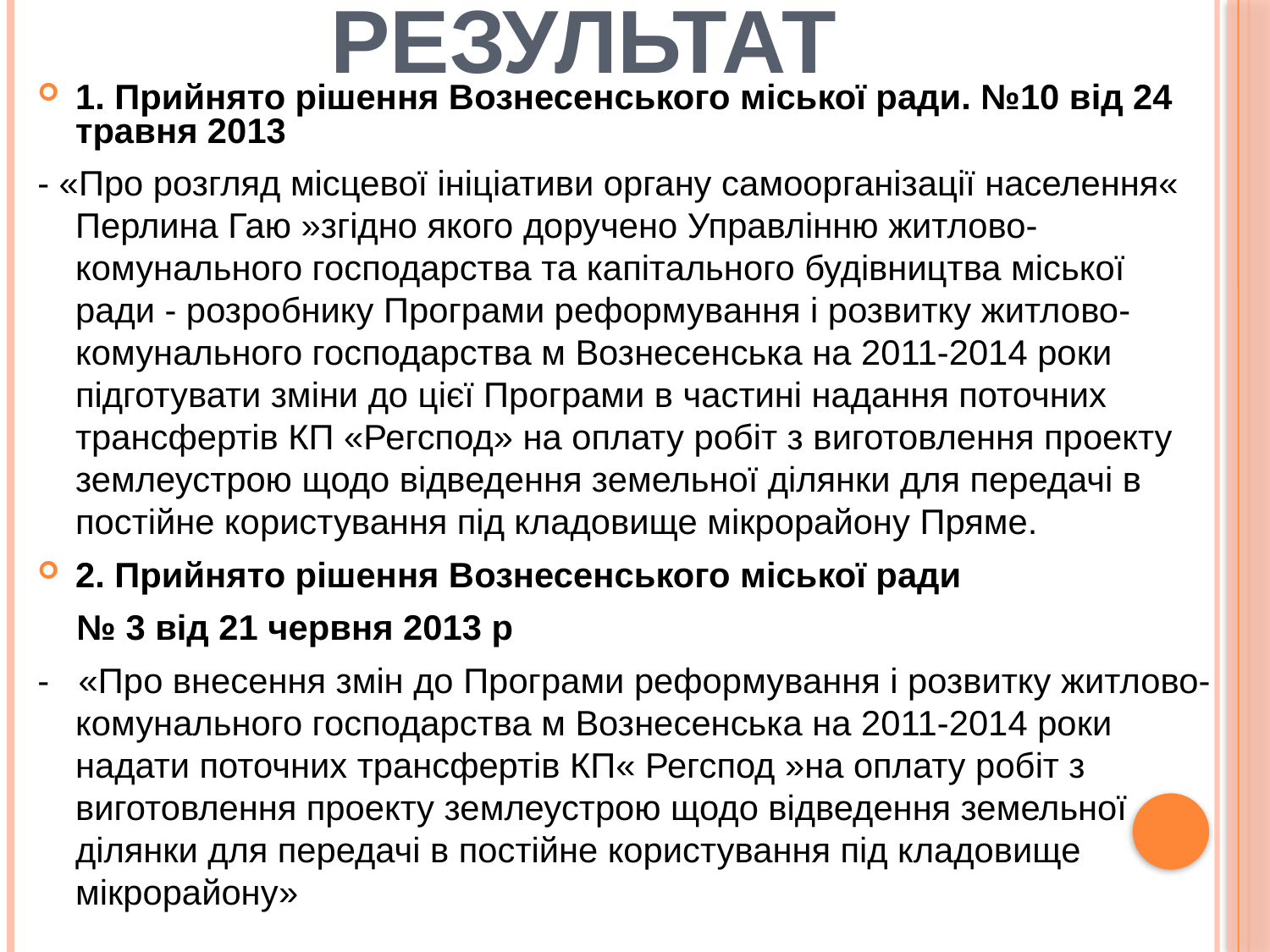

# Результат
1. Прийнято рішення Вознесенського міської ради. №10 від 24 травня 2013
- «Про розгляд місцевої ініціативи органу самоорганізації населення« Перлина Гаю »згідно якого доручено Управлінню житлово-комунального господарства та капітального будівництва міської ради - розробнику Програми реформування і розвитку житлово-комунального господарства м Вознесенська на 2011-2014 роки підготувати зміни до цієї Програми в частині надання поточних трансфертів КП «Регспод» на оплату робіт з виготовлення проекту землеустрою щодо відведення земельної ділянки для передачі в постійне користування під кладовище мікрорайону Пряме.
2. Прийнято рішення Вознесенського міської ради
    № 3 від 21 червня 2013 р
-   «Про внесення змін до Програми реформування і розвитку житлово-комунального господарства м Вознесенська на 2011-2014 роки надати поточних трансфертів КП« Регспод »на оплату робіт з виготовлення проекту землеустрою щодо відведення земельної ділянки для передачі в постійне користування під кладовище мікрорайону»